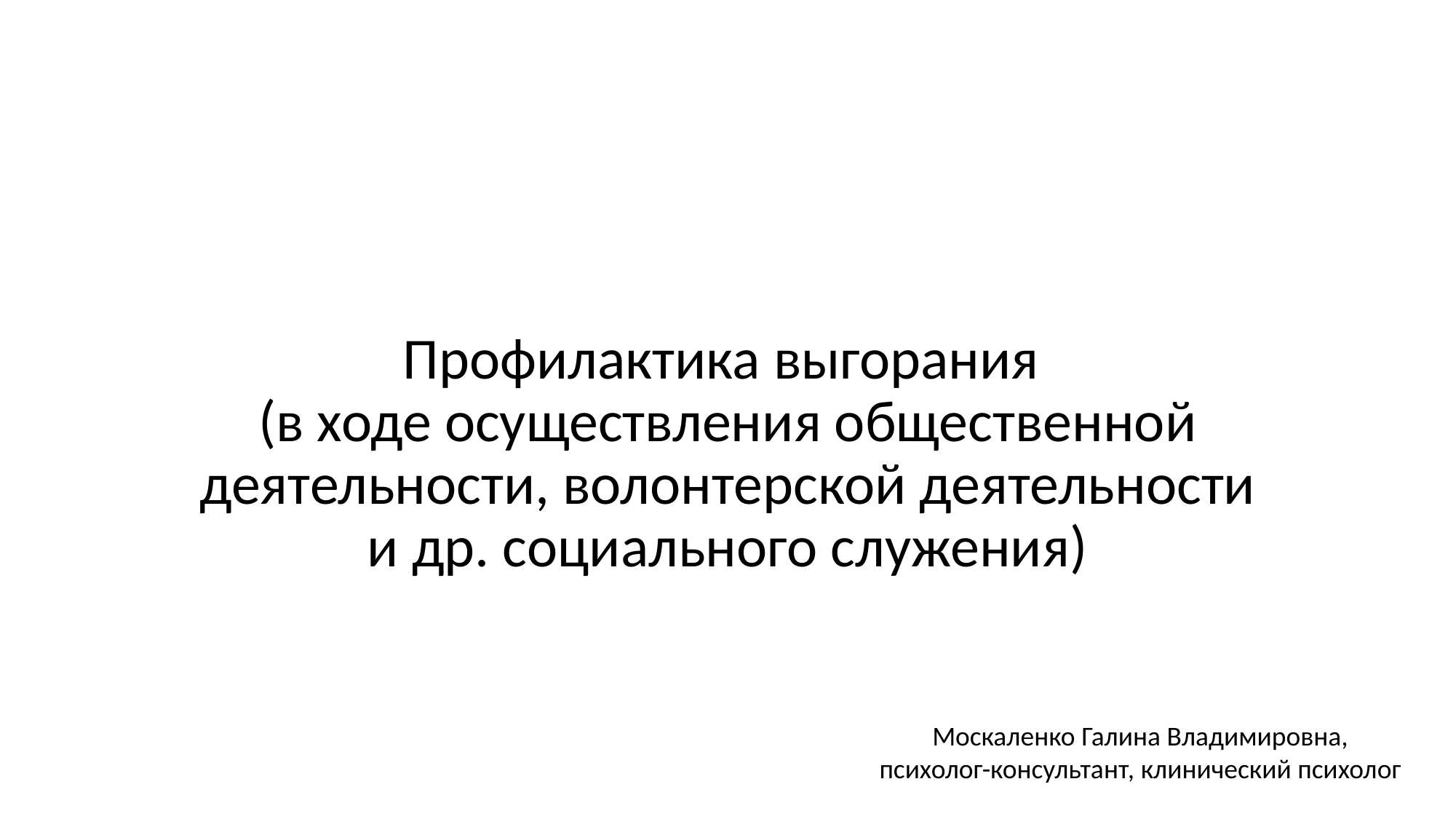

# Профилактика выгорания (в ходе осуществления общественной деятельности, волонтерской деятельности и др. социального служения)
Москаленко Галина Владимировна,
психолог-консультант, клинический психолог